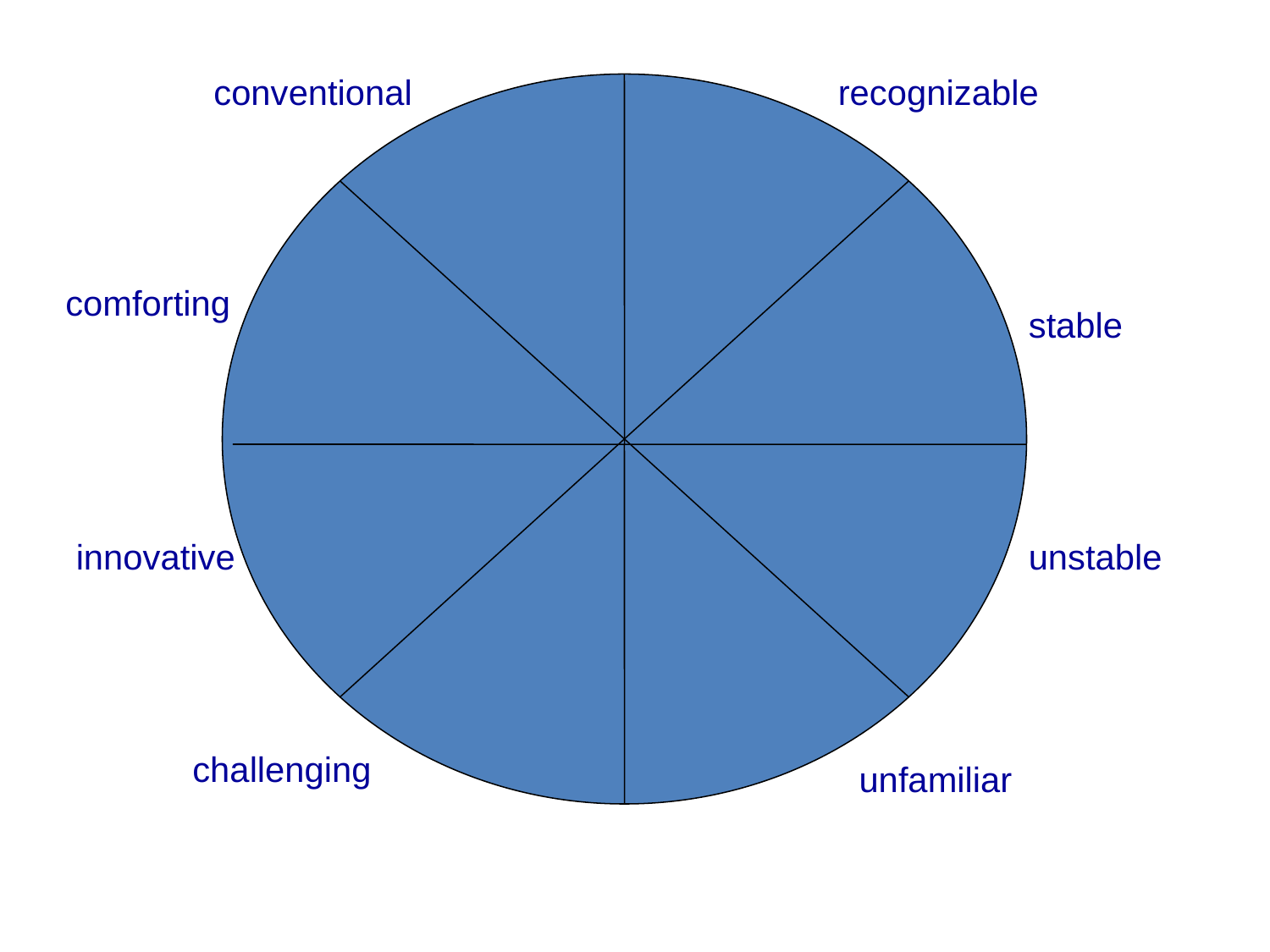

#
conventional
recognizable

comforting
stable

innovative
unstable
challenging
unfamiliar